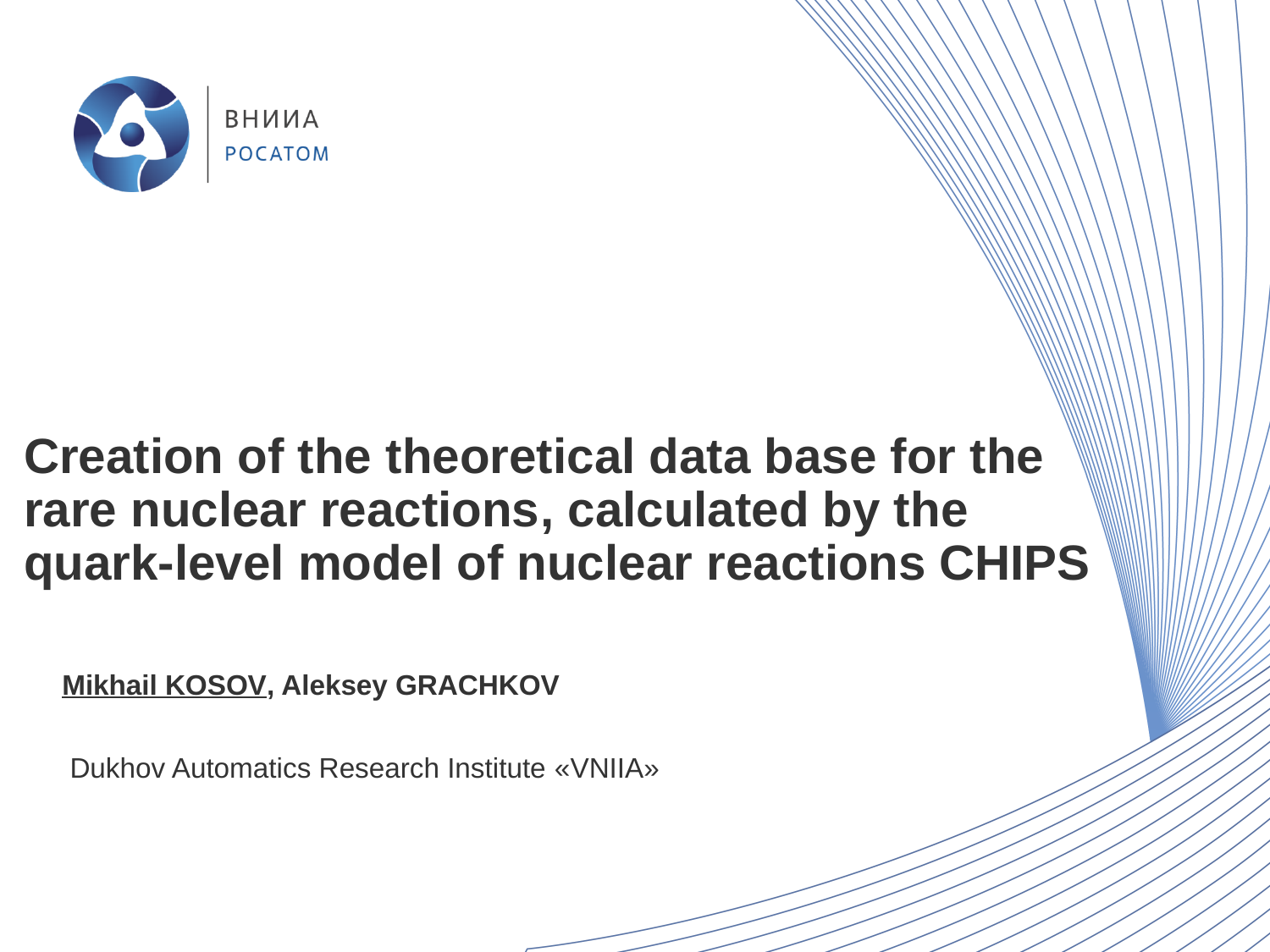

Creation of the theoretical data base for the rare nuclear reactions, calculated by the quark-level model of nuclear reactions CHIPS
Mikhail KOSOV, Aleksey GRACHKOV
 Dukhov Automatics Research Institute «VNIIA»